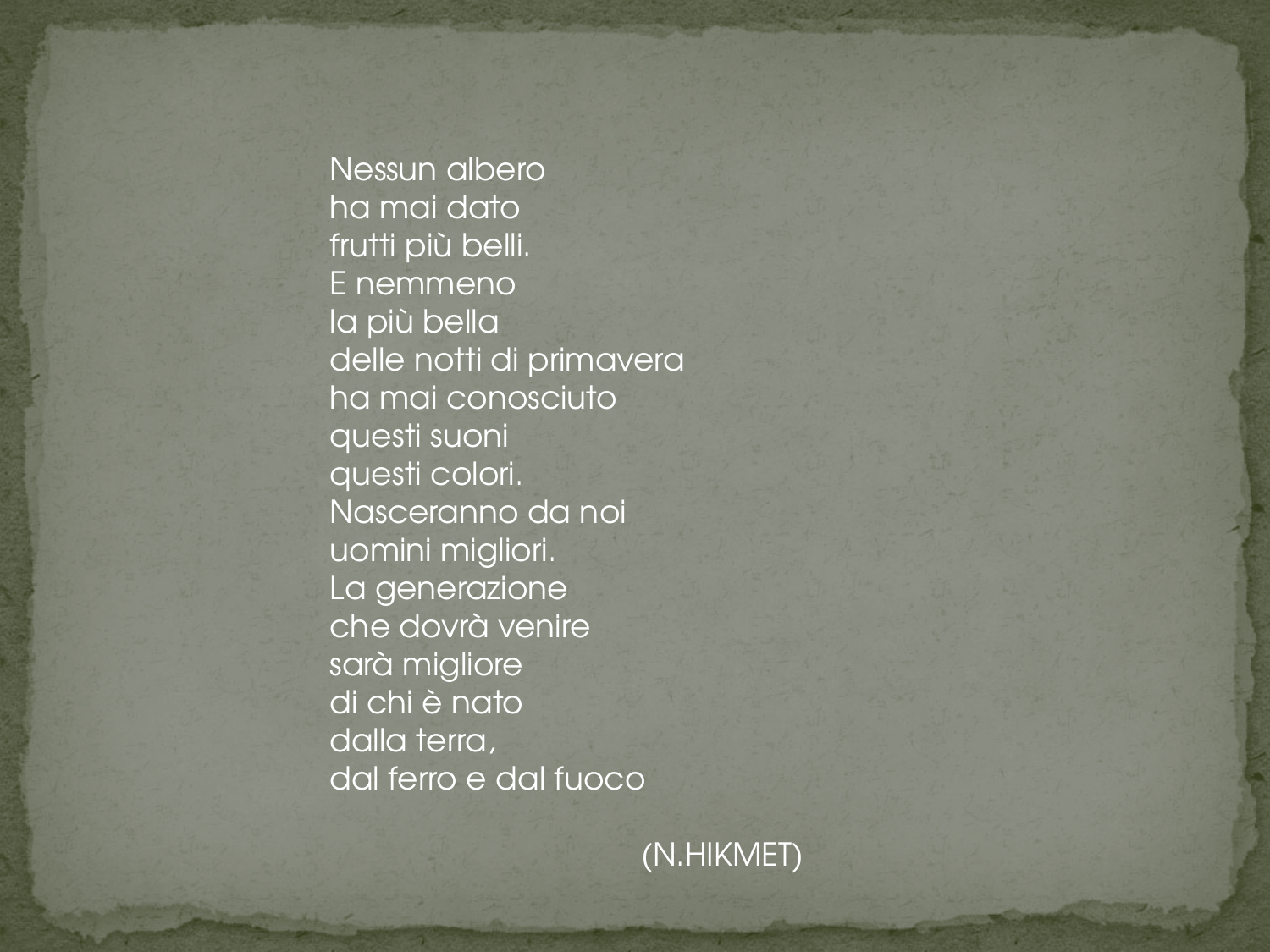

Nessun albero
ha mai dato
frutti più belli.
E nemmeno
la più bella
delle notti di primavera
ha mai conosciuto
questi suoni
questi colori.
Nasceranno da noi
uomini migliori.
La generazione
che dovrà venire
sarà migliore
di chi è nato
dalla terra,
dal ferro e dal fuoco

                                   (N.HIKMET)